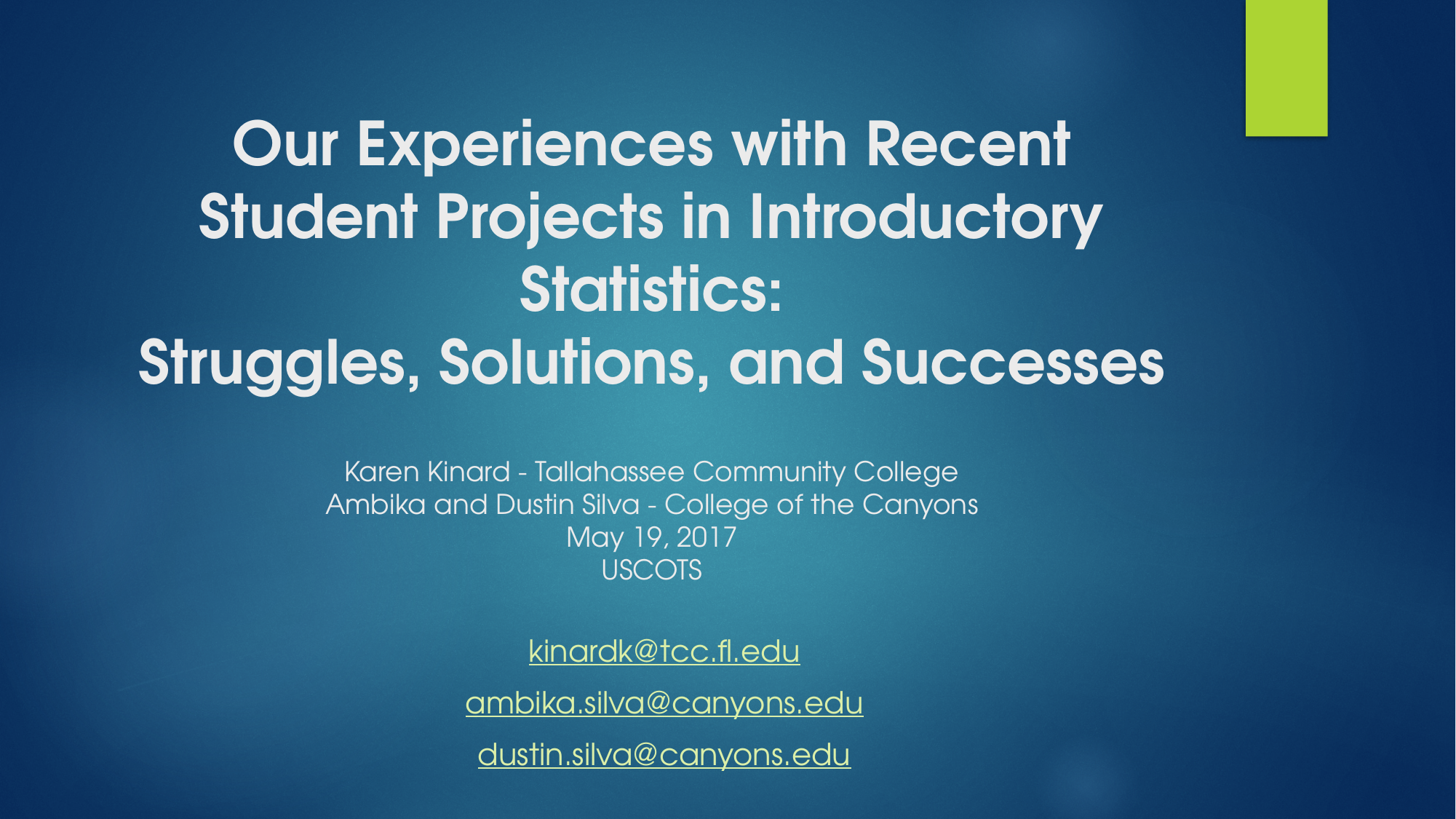

# Our Experiences with Recent Student Projects in Introductory Statistics: Struggles, Solutions, and Successes Karen Kinard - Tallahassee Community College Ambika and Dustin Silva - College of the Canyons May 19, 2017 USCOTS
kinardk@tcc.fl.edu
ambika.silva@canyons.edu
dustin.silva@canyons.edu